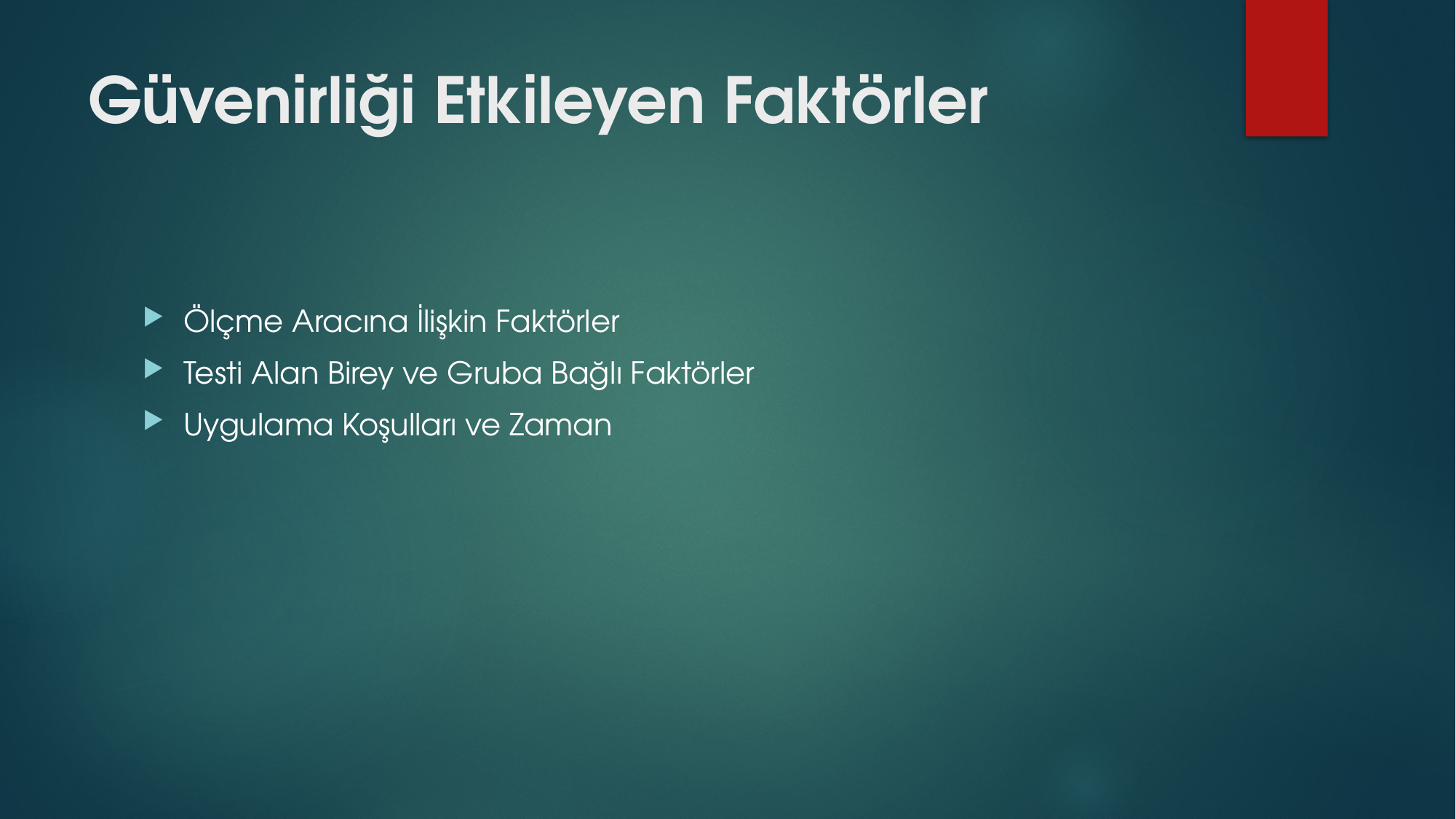

# Güvenirliği Etkileyen Faktörler

Ölçme Aracına İlişkin Faktörler
Testi Alan Birey ve Gruba Bağlı Faktörler
Uygulama Koşulları ve Zaman